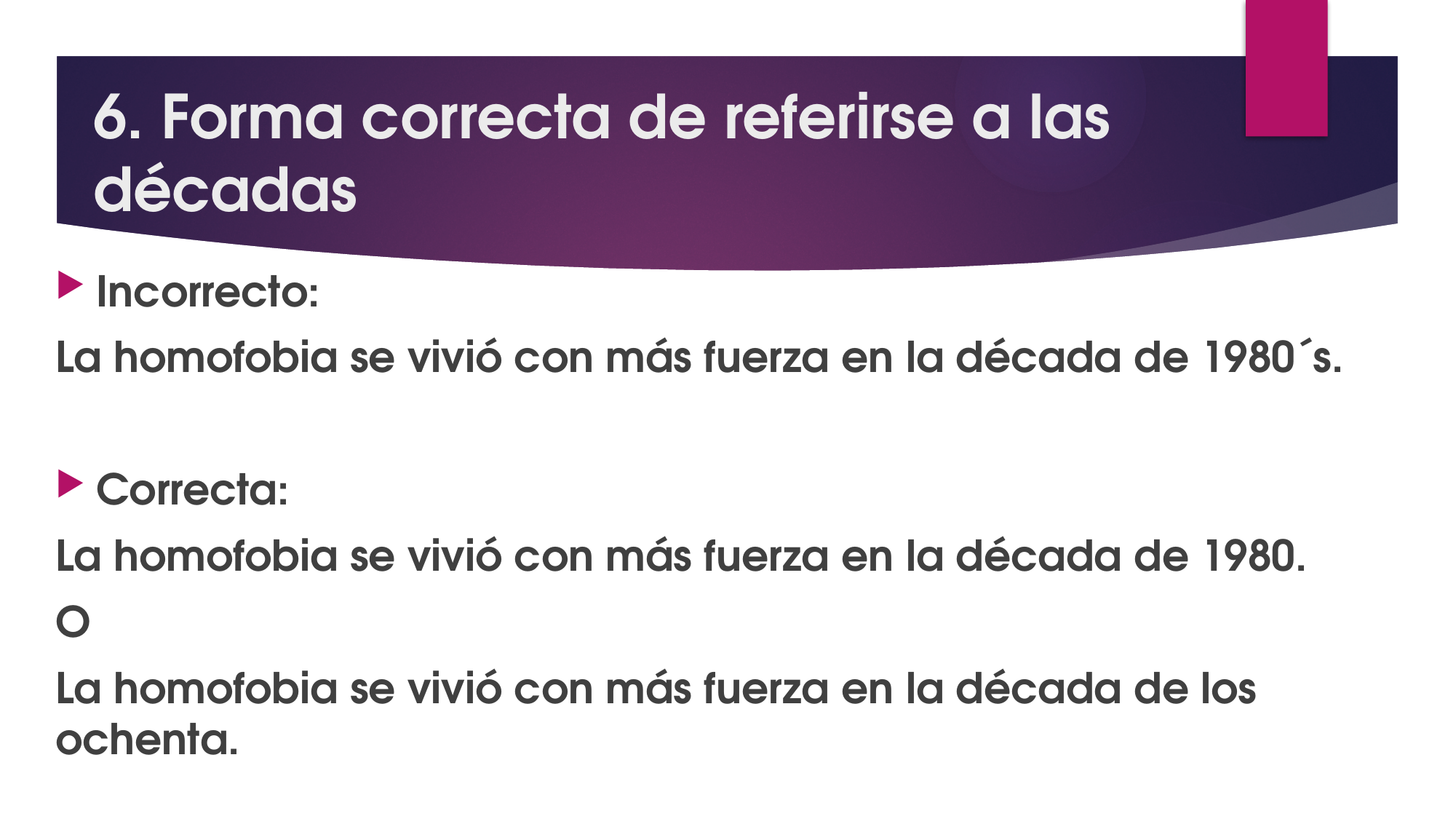

# 6. Forma correcta de referirse a las décadas
Incorrecto:
La homofobia se vivió con más fuerza en la década de 1980´s.

Correcta:
La homofobia se vivió con más fuerza en la década de 1980.
O
La homofobia se vivió con más fuerza en la década de los ochenta.